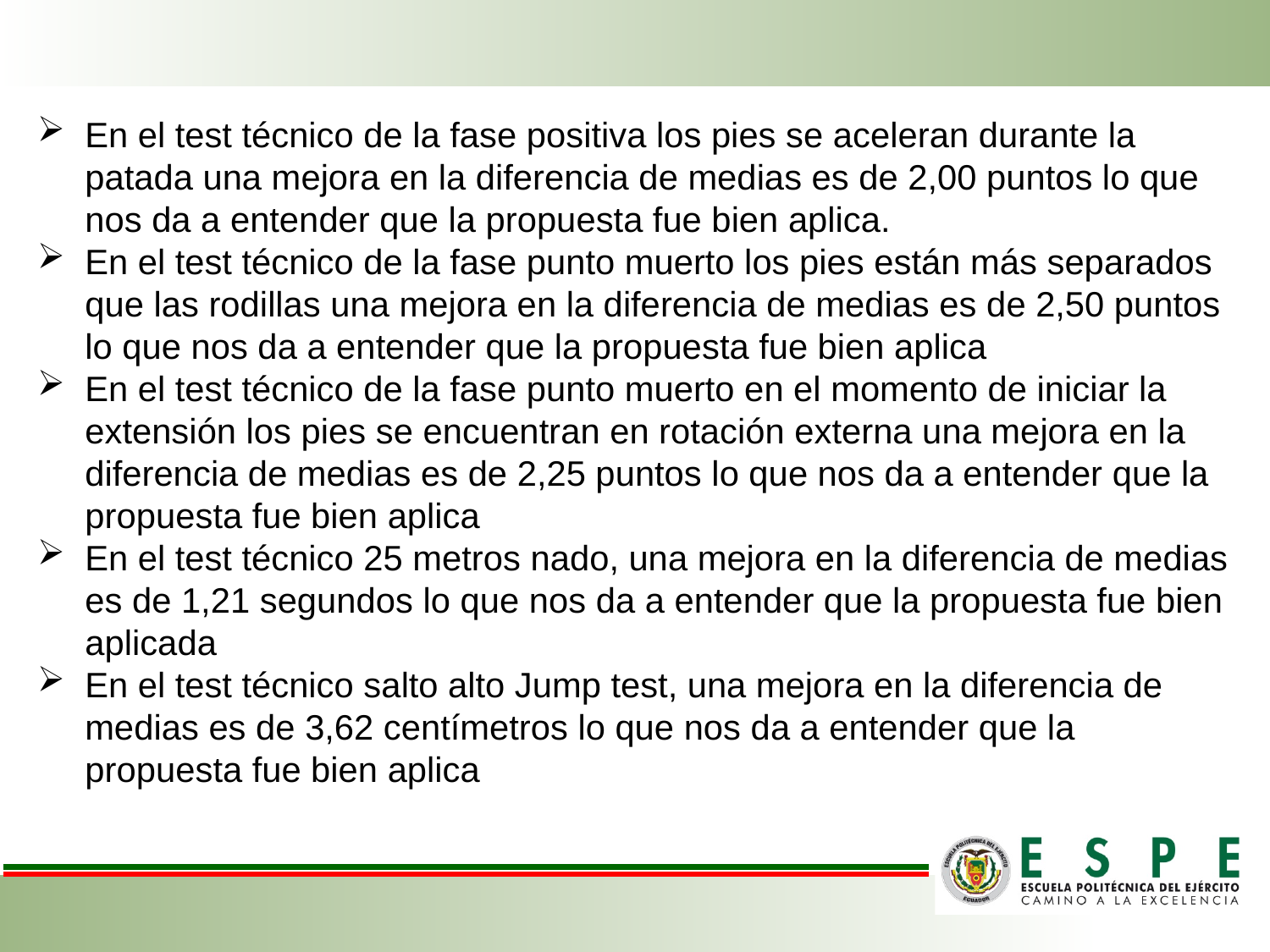

En el test técnico de la fase positiva los pies se aceleran durante la patada una mejora en la diferencia de medias es de 2,00 puntos lo que nos da a entender que la propuesta fue bien aplica.
En el test técnico de la fase punto muerto los pies están más separados que las rodillas una mejora en la diferencia de medias es de 2,50 puntos lo que nos da a entender que la propuesta fue bien aplica
En el test técnico de la fase punto muerto en el momento de iniciar la extensión los pies se encuentran en rotación externa una mejora en la diferencia de medias es de 2,25 puntos lo que nos da a entender que la propuesta fue bien aplica
En el test técnico 25 metros nado, una mejora en la diferencia de medias es de 1,21 segundos lo que nos da a entender que la propuesta fue bien aplicada
En el test técnico salto alto Jump test, una mejora en la diferencia de medias es de 3,62 centímetros lo que nos da a entender que la propuesta fue bien aplica